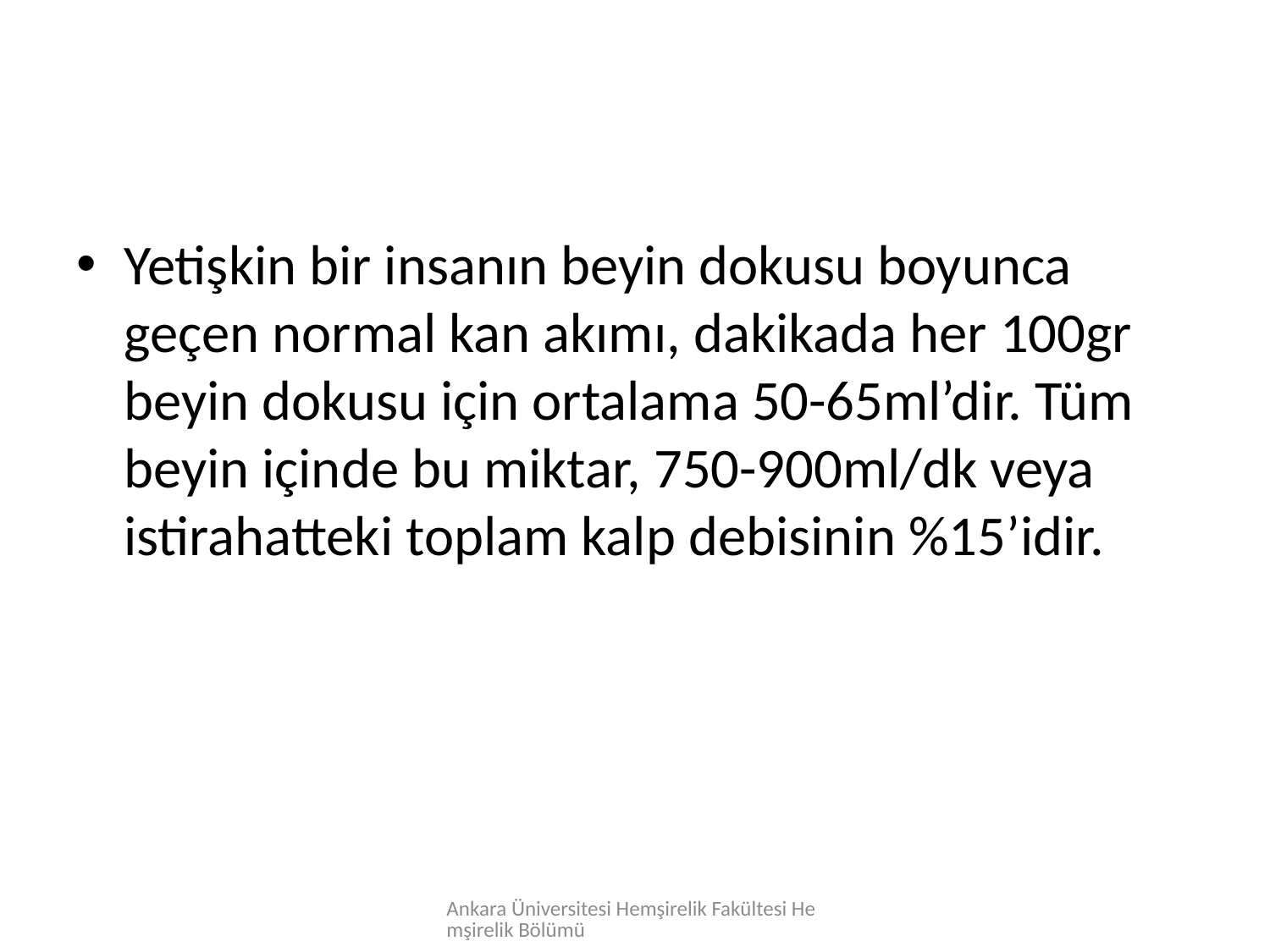

Yetişkin bir insanın beyin dokusu boyunca geçen normal kan akımı, dakikada her 100gr beyin dokusu için ortalama 50-65ml’dir. Tüm beyin içinde bu miktar, 750-900ml/dk veya istirahatteki toplam kalp debisinin %15’idir.

Ankara Üniversitesi Hemşirelik Fakültesi Hemşirelik Bölümü